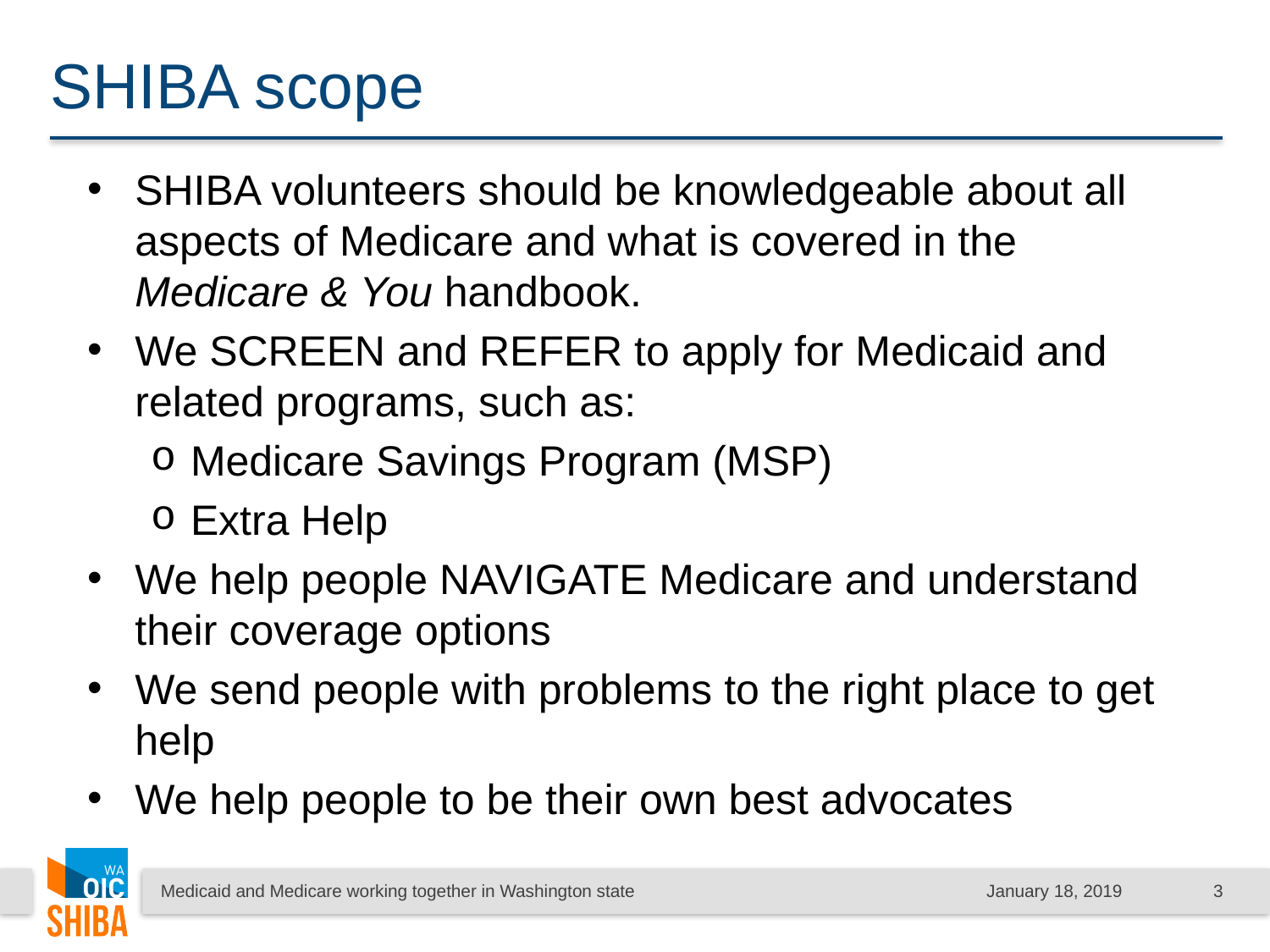

# SHIBA scope
SHIBA volunteers should be knowledgeable about all aspects of Medicare and what is covered in the Medicare & You handbook.
We SCREEN and REFER to apply for Medicaid and related programs, such as:
Medicare Savings Program (MSP)
Extra Help
We help people NAVIGATE Medicare and understand their coverage options
We send people with problems to the right place to get help
We help people to be their own best advocates
Medicaid and Medicare working together in Washington state
January 18, 2019
3